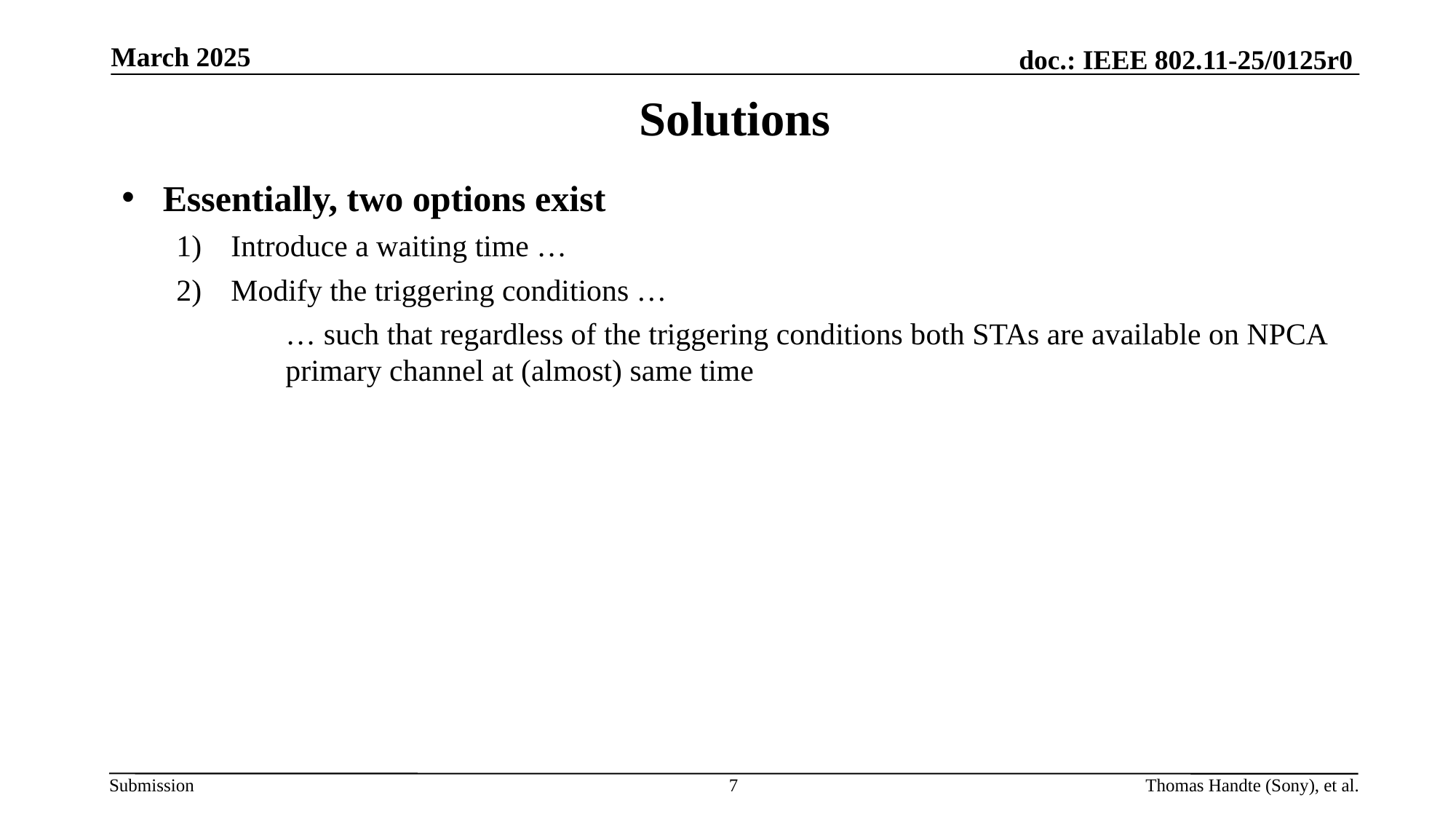

March 2025
# Solutions
Essentially, two options exist
Introduce a waiting time …
Modify the triggering conditions …
	… such that regardless of the triggering conditions both STAs are available on NPCA 	primary channel at (almost) same time

7
Thomas Handte (Sony), et al.